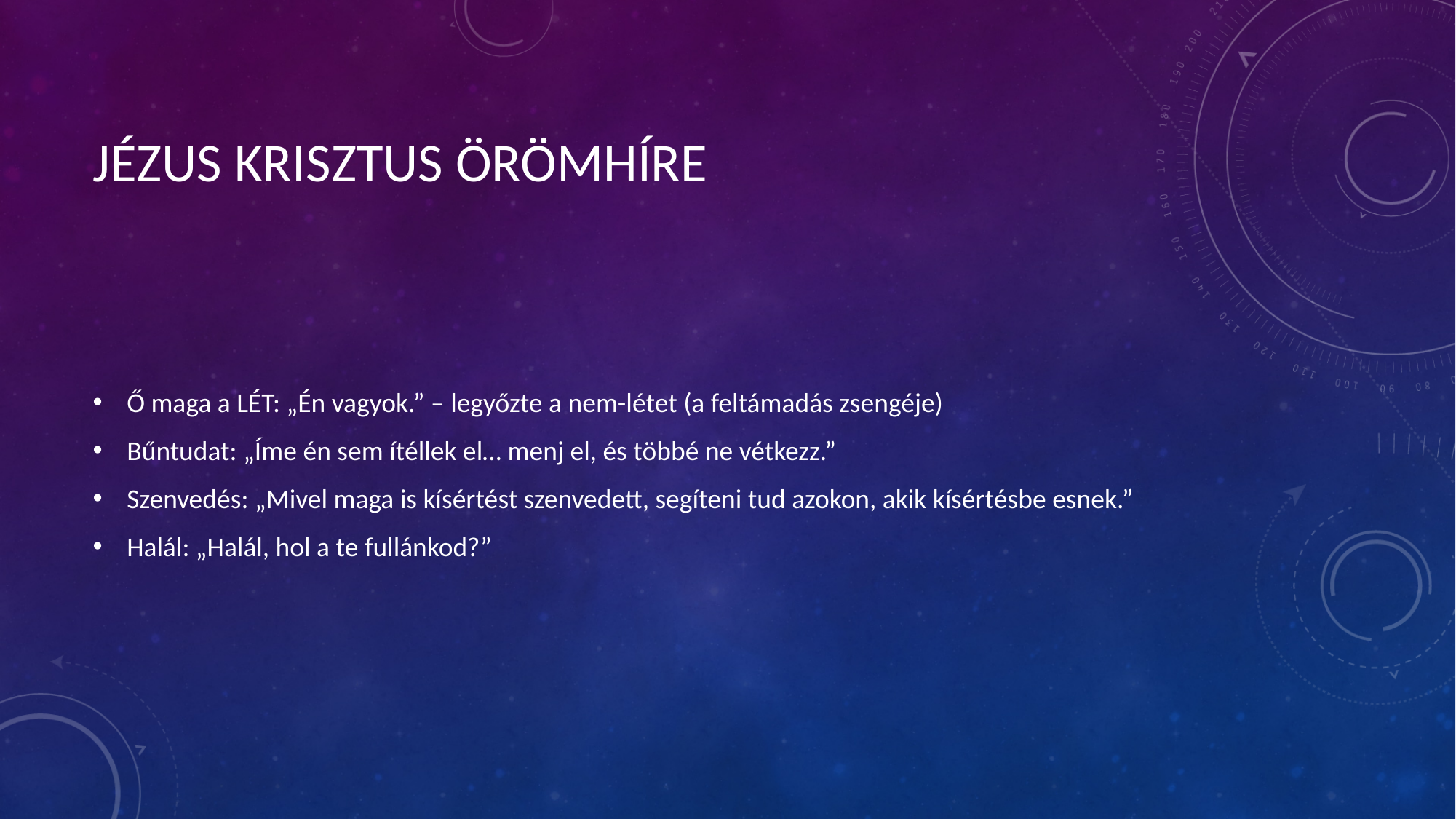

# Jézus Krisztus örömhíre
Ő maga a LÉT: „Én vagyok.” – legyőzte a nem-létet (a feltámadás zsengéje)
Bűntudat: „Íme én sem ítéllek el… menj el, és többé ne vétkezz.”
Szenvedés: „Mivel maga is kísértést szenvedett, segíteni tud azokon, akik kísértésbe esnek.”
Halál: „Halál, hol a te fullánkod?”